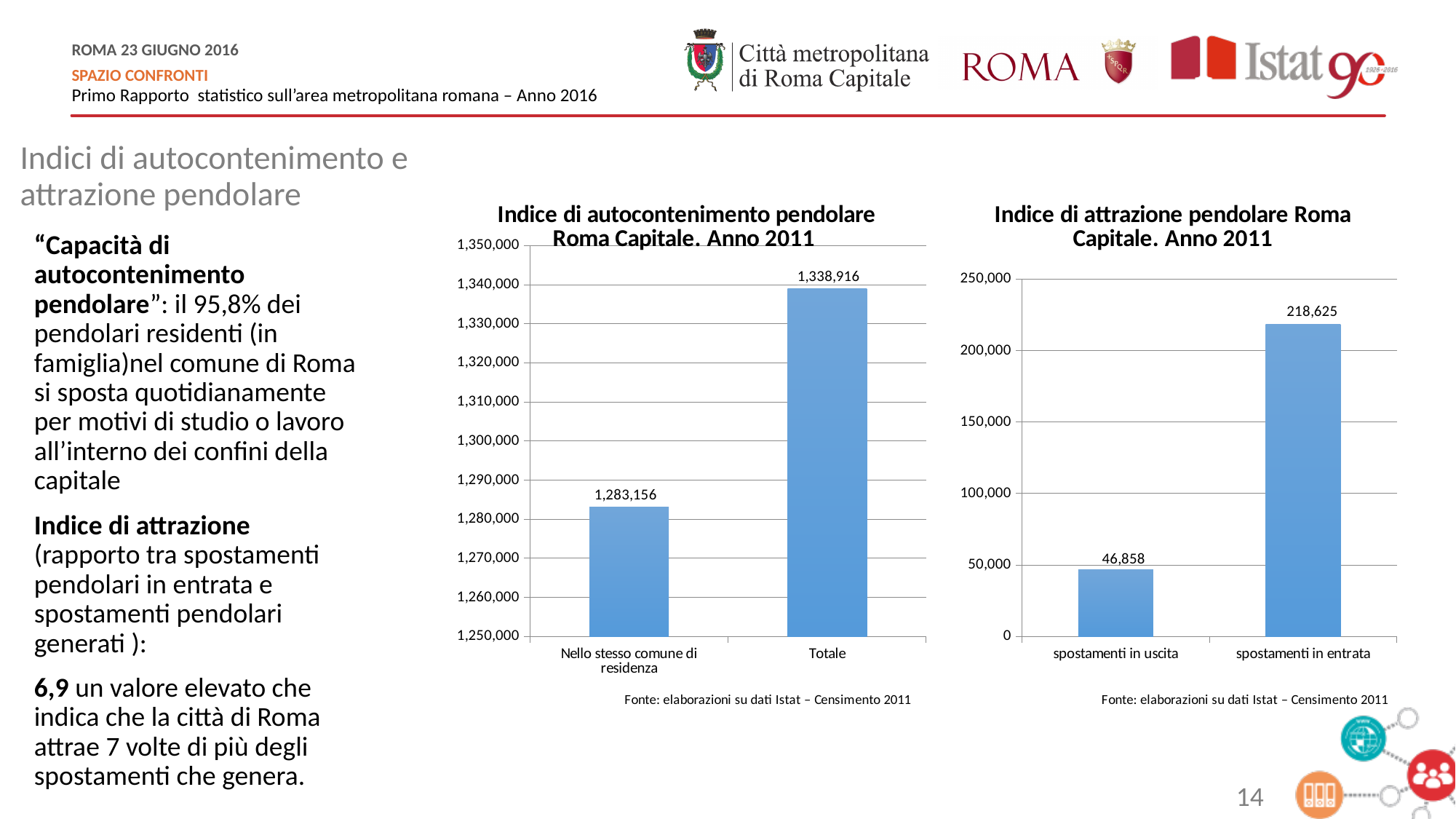

Indici di autocontenimento e  attrazione pendolare

### Chart: Indice di attrazione pendolare Roma Capitale. Anno 2011

| Category |  |
|---|---|
| spostamenti in uscita | 46858.0 |
| spostamenti in entrata | 218625.0 |

### Chart: Indice di autocontenimento pendolare Roma Capitale. Anno 2011

| Category |  |
|---|---|
| Nello stesso comune di residenza | 1283156.0 |
| Totale | 1338916.0 |
“Capacità di autocontenimento pendolare”: il 95,8% dei pendolari residenti (in famiglia)nel comune di Roma si sposta quotidianamente per motivi di studio o lavoro all’interno dei confini della capitale
Indice di attrazione  (rapporto tra spostamenti pendolari in entrata e spostamenti pendolari generati ):
6,9 un valore elevato che indica che la città di Roma attrae 7 volte di più degli spostamenti che genera.

14